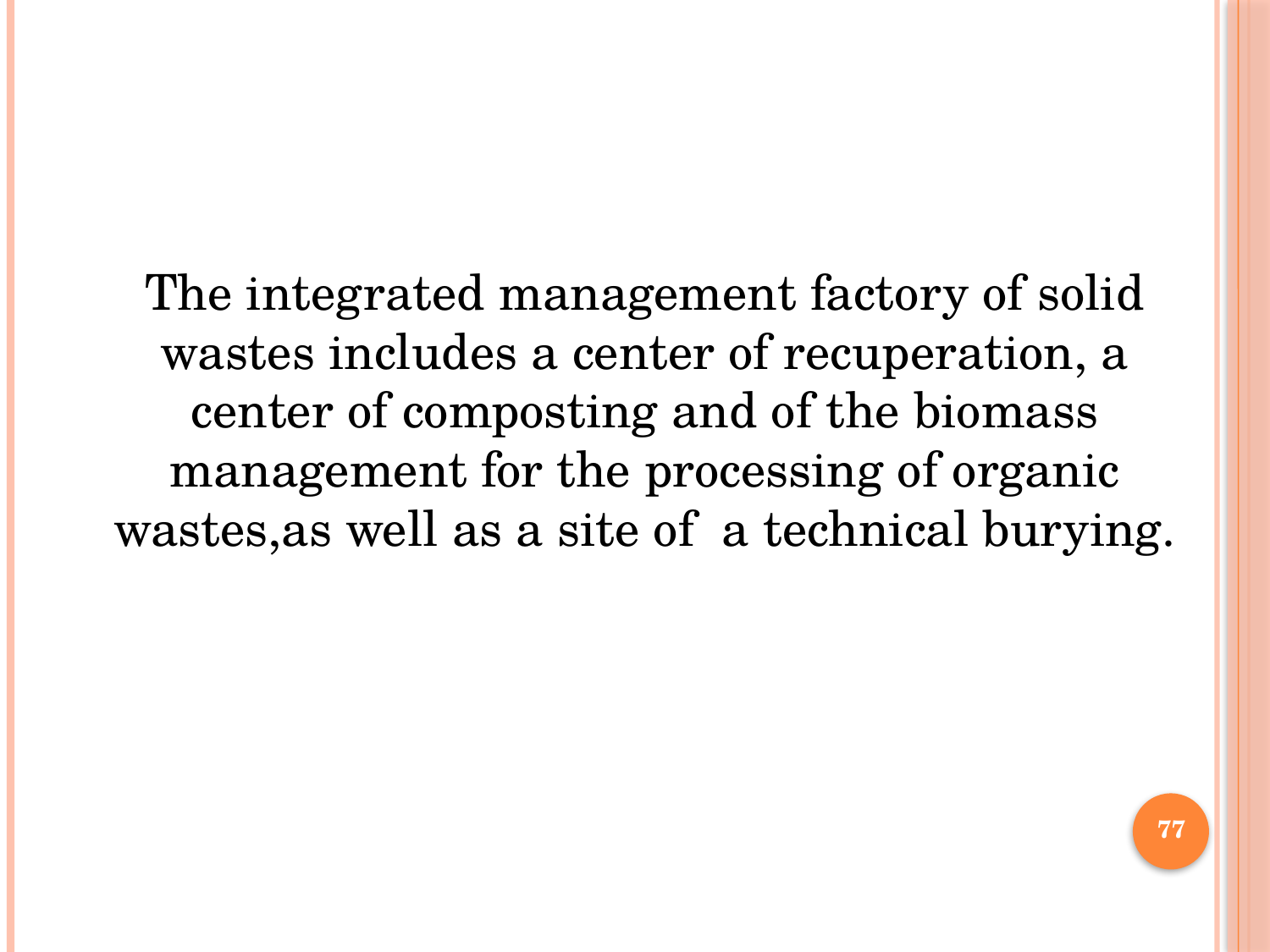

The integrated management factory of solid wastes includes a center of recuperation, a center of composting and of the biomass management for the processing of organic wastes,as well as a site of  a technical burying.
77